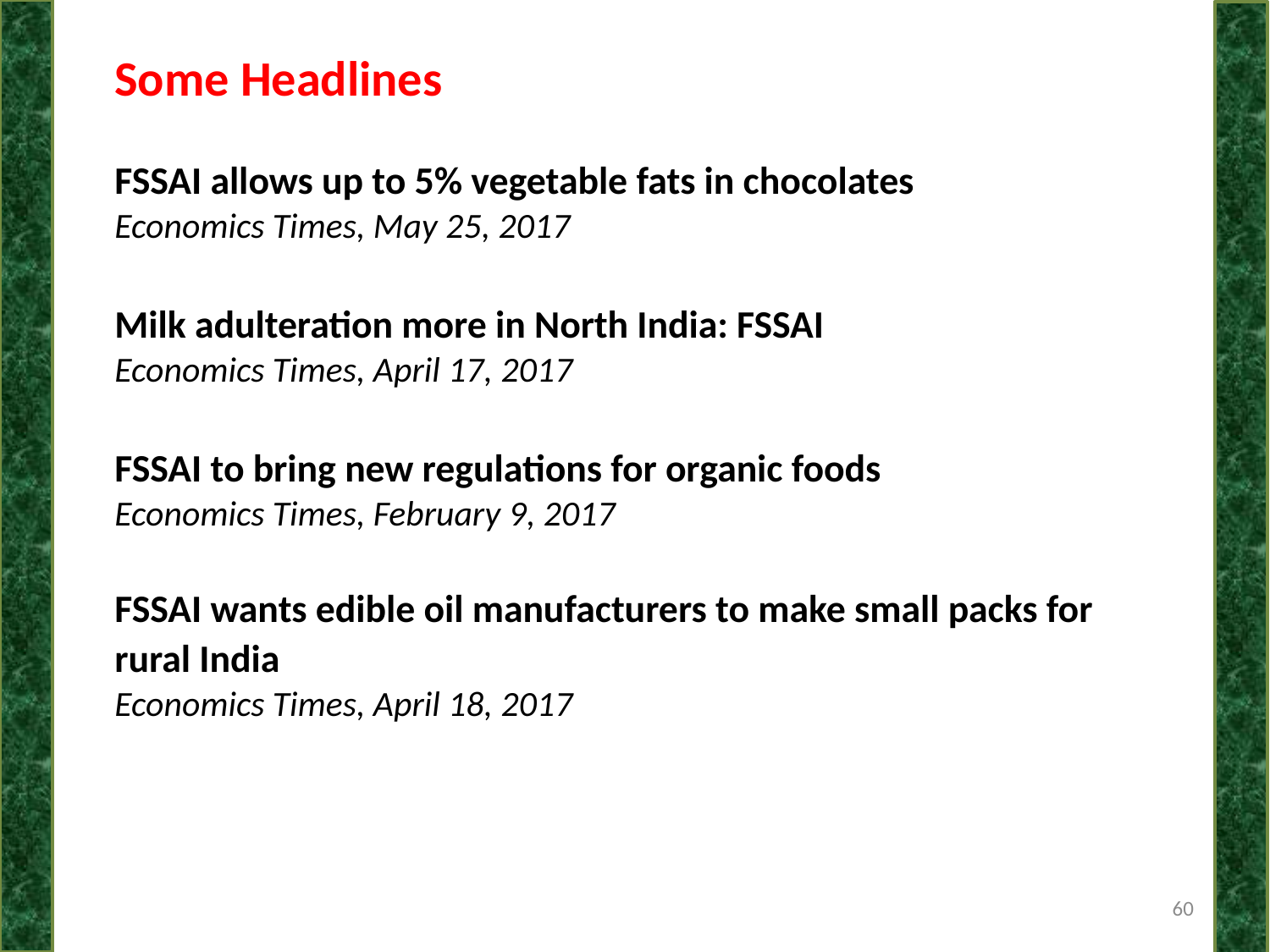

Some Headlines
FSSAI allows up to 5% vegetable fats in chocolates 
Economics Times, May 25, 2017

Milk adulteration more in North India: FSSAI 
Economics Times, April 17, 2017

FSSAI to bring new regulations for organic foods 
Economics Times, February 9, 2017

FSSAI wants edible oil manufacturers to make small packs for rural India 
Economics Times, April 18, 2017

60